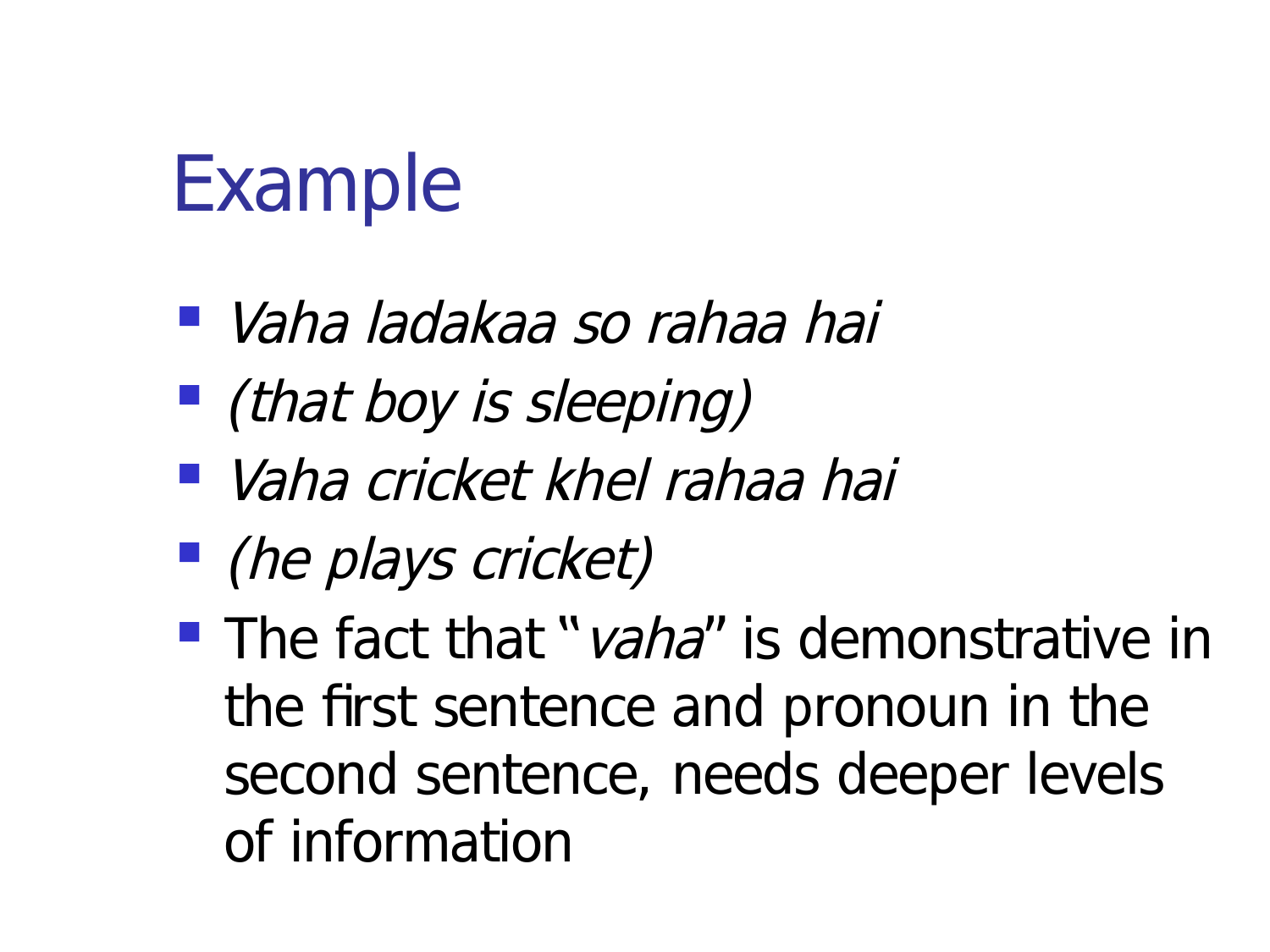

# Example
Vaha ladakaa so rahaa hai
(that boy is sleeping)
Vaha cricket khel rahaa hai
(he plays cricket)
The fact that “vaha” is demonstrative in the first sentence and pronoun in the second sentence, needs deeper levels of information